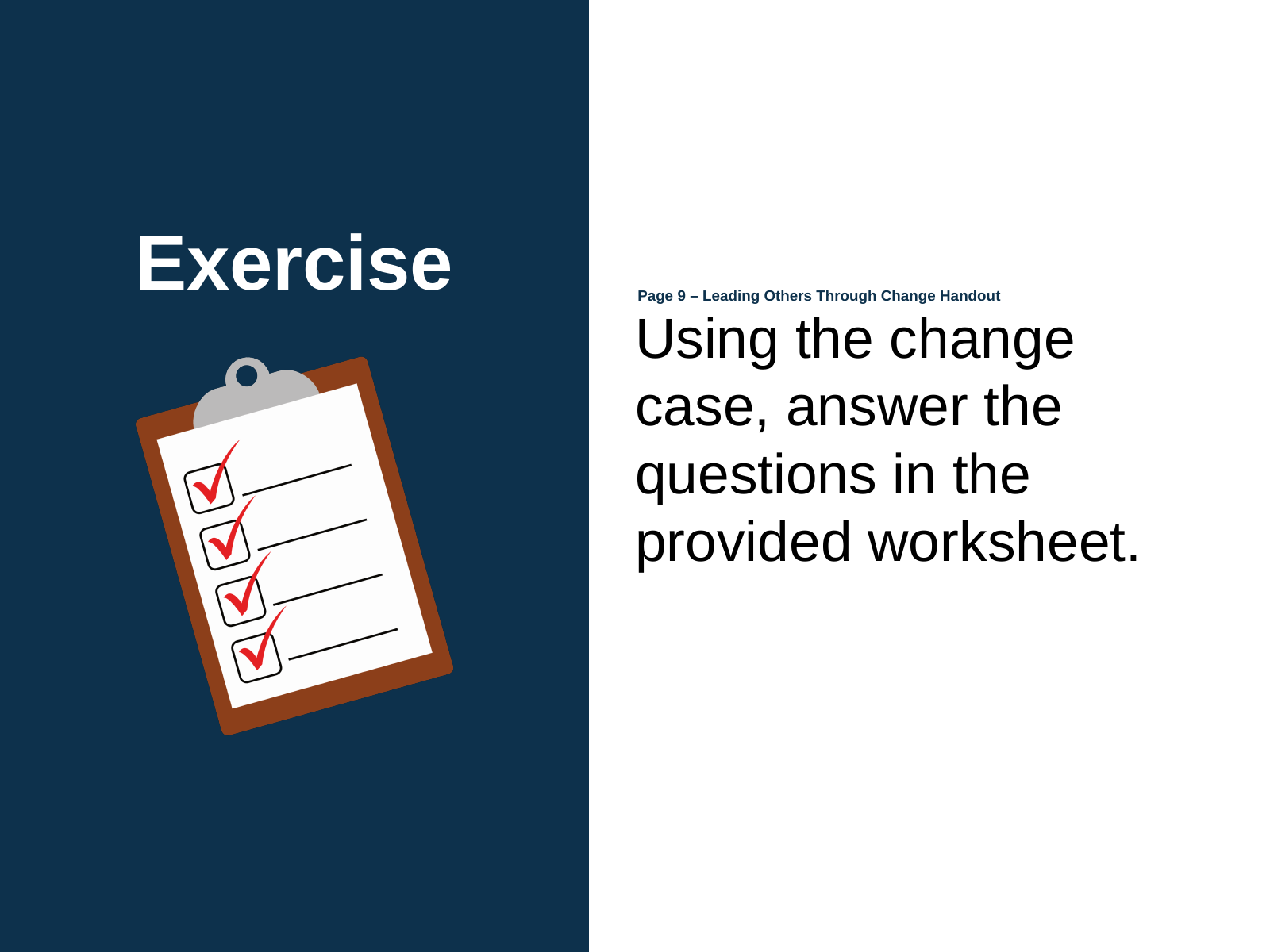

Exercise

Using the change case, answer the questions in the provided worksheet.

Page 9 – Leading Others Through Change Handout